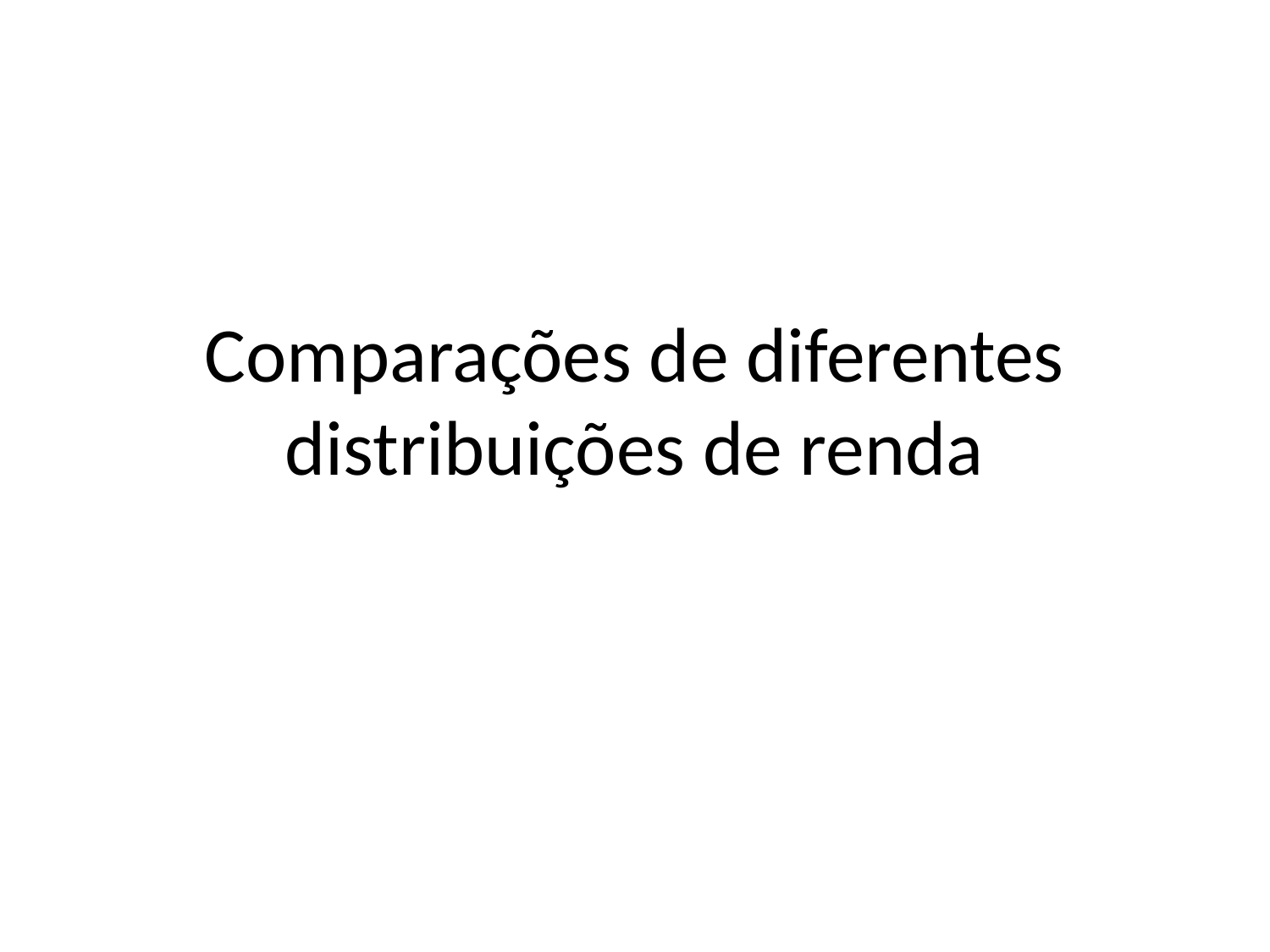

# Comparações de diferentes distribuições de renda